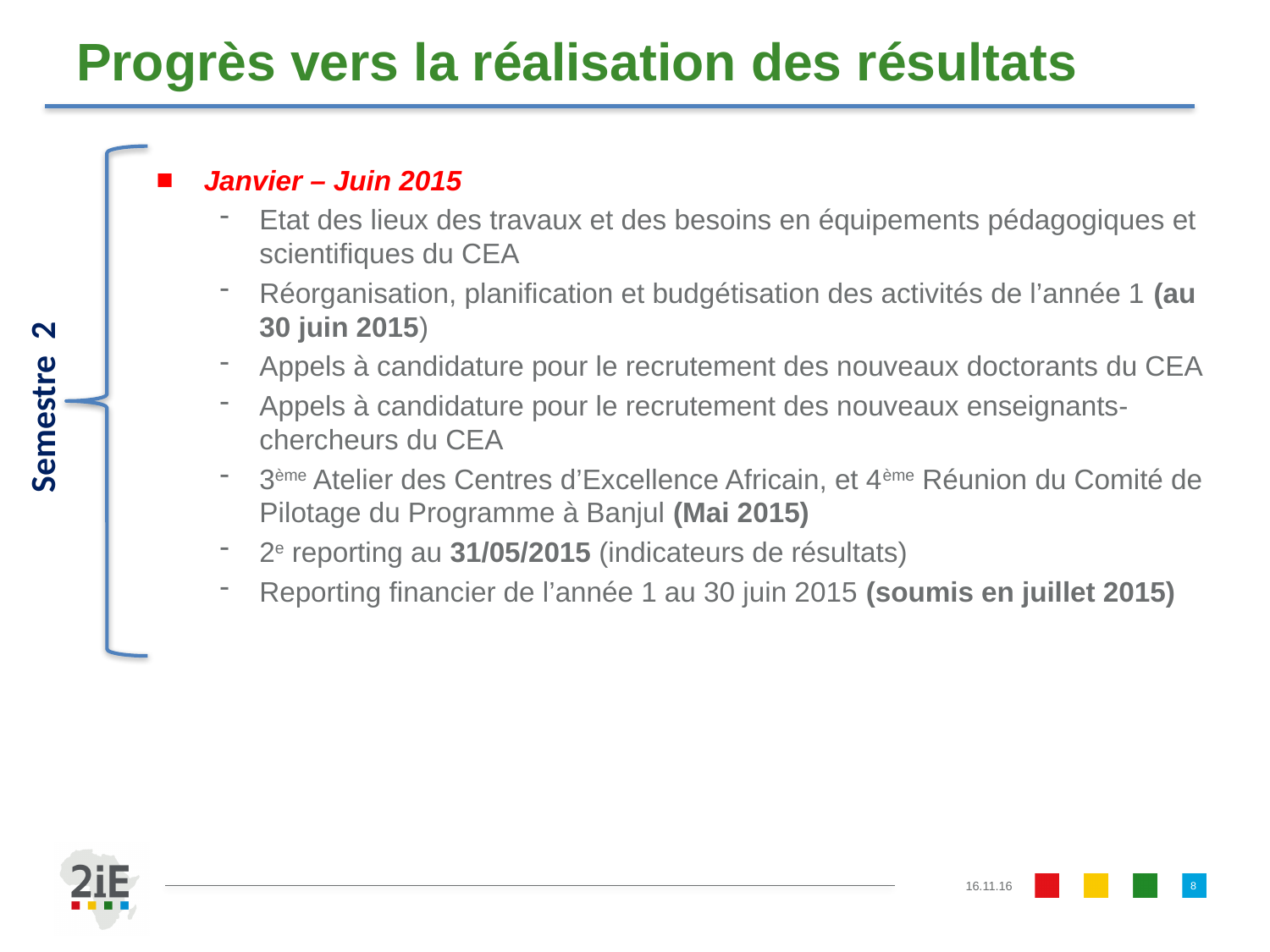

# Progrès vers la réalisation des résultats

Janvier – Juin 2015
Etat des lieux des travaux et des besoins en équipements pédagogiques et scientifiques du CEA
Réorganisation, planification et budgétisation des activités de l’année 1 (au 30 juin 2015)
Appels à candidature pour le recrutement des nouveaux doctorants du CEA
Appels à candidature pour le recrutement des nouveaux enseignants-chercheurs du CEA
3ème Atelier des Centres d’Excellence Africain, et 4ème Réunion du Comité de Pilotage du Programme à Banjul (Mai 2015)
2e reporting au 31/05/2015 (indicateurs de résultats)
Reporting financier de l’année 1 au 30 juin 2015 (soumis en juillet 2015)

Semestre  2
8
16.11.16